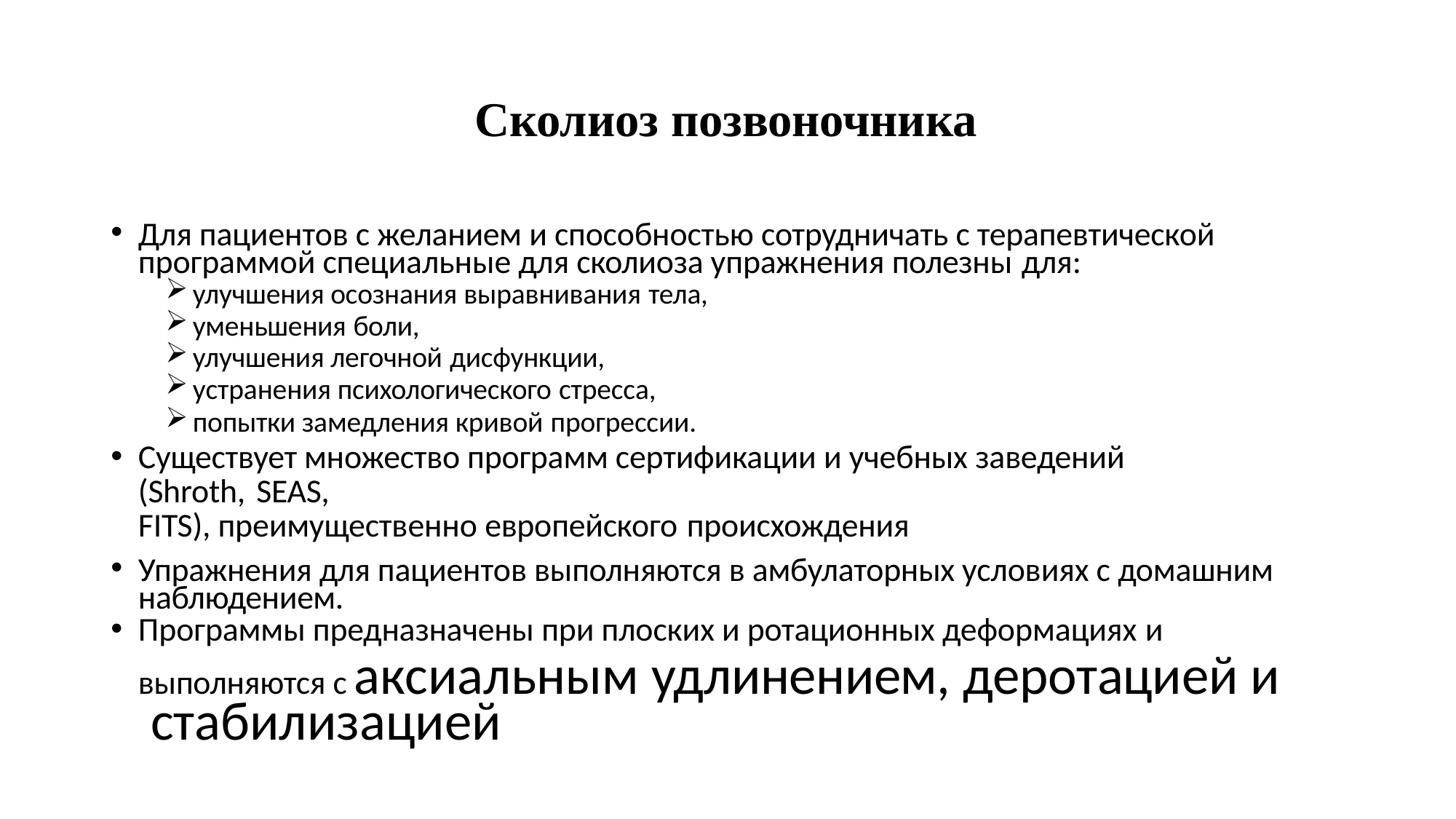

# Сколиоз позвоночника
Для пациентов с желанием и способностью сотрудничать с терапевтической  программой специальные для сколиоза упражнения полезны для:
улучшения осознания выравнивания тела,
уменьшения боли,
улучшения легочной дисфункции,
устранения психологического стресса,
попытки замедления кривой прогрессии.
Существует множество программ сертификации и учебных заведений (Shroth, SEAS,
FITS), преимущественно европейского происхождения
Упражнения для пациентов выполняются в амбулаторных условиях с домашним  наблюдением.
Программы предназначены при плоских и ротационных деформациях и
выполняются с аксиальным удлинением, деротацией и  стабилизацией